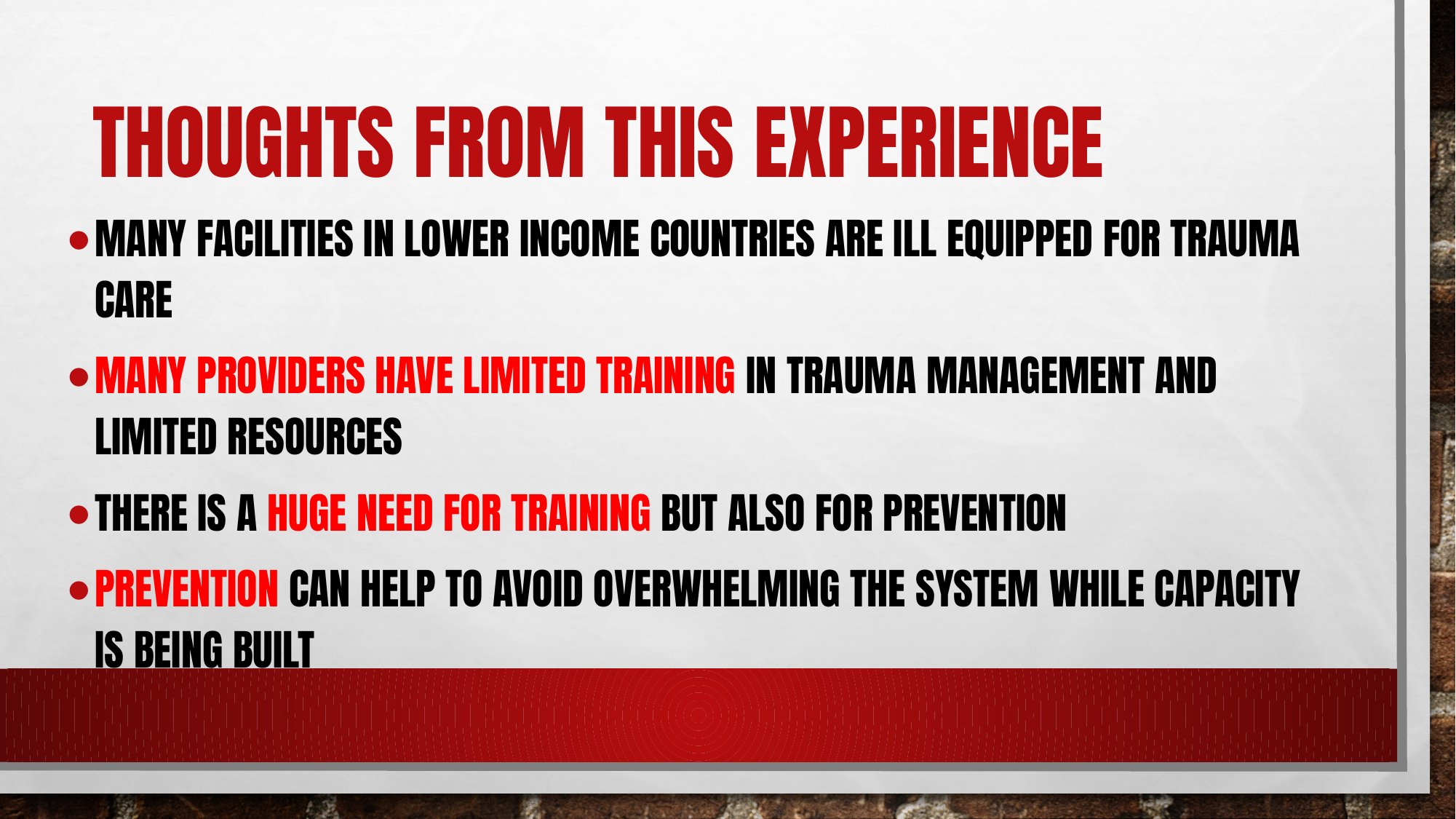

# Thoughts from this experience
Many facilities in lower income countries are ill equipped for trauma care
Many providers have limited training in trauma management and limited resources
There is a huge need for training but also for prevention
Prevention can help to avoid overwhelming the system while capacity is being built